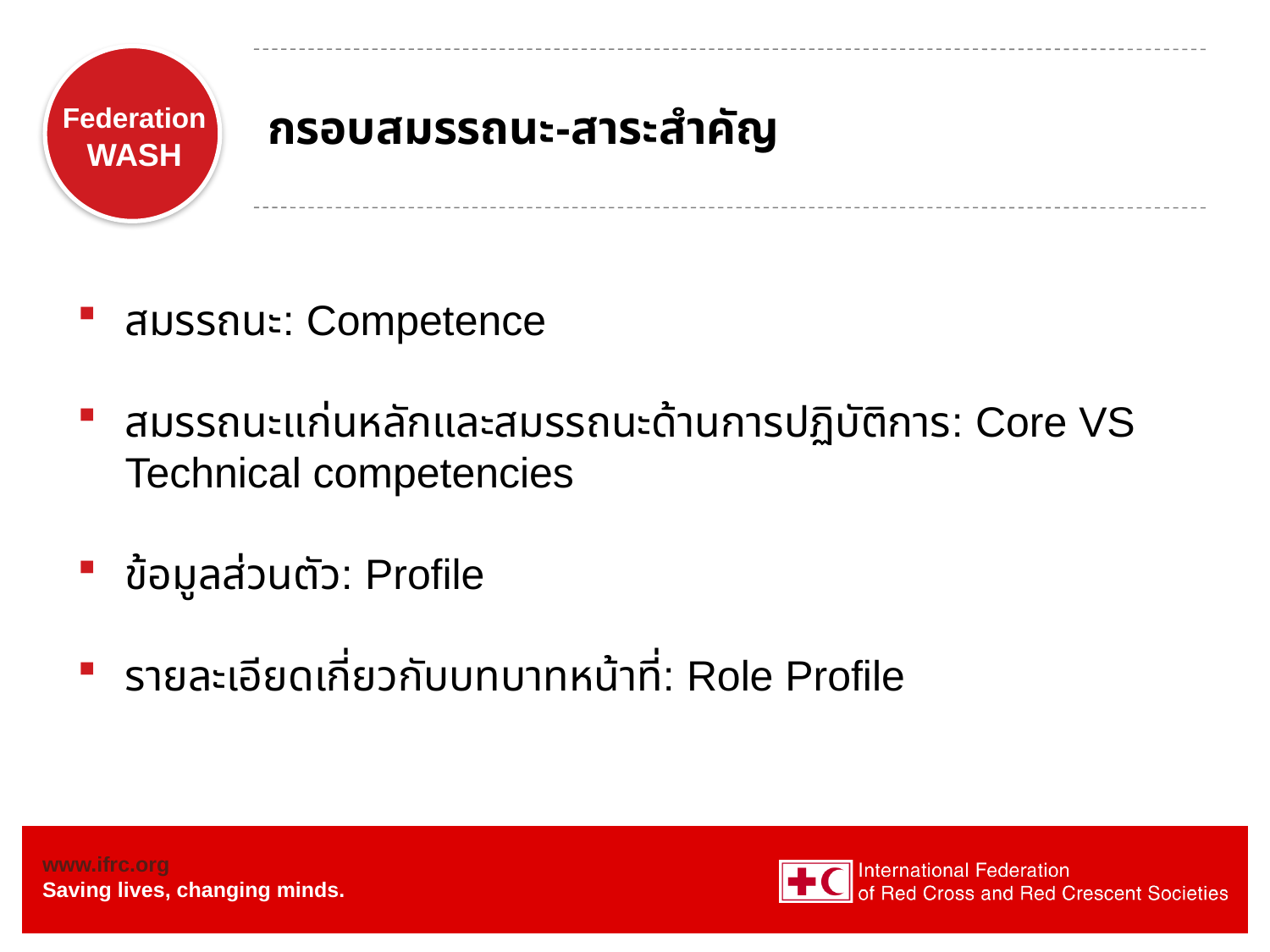

# กรอบสมรรถนะ-สาระสำคัญ

สมรรถนะ: Competence

สมรรถนะแก่นหลักและสมรรถนะด้านการปฏิบัติการ: Core VS Technical competencies

ข้อมูลส่วนตัว: Profile

รายละเอียดเกี่ยวกับบทบาทหน้าที่: Role Profile